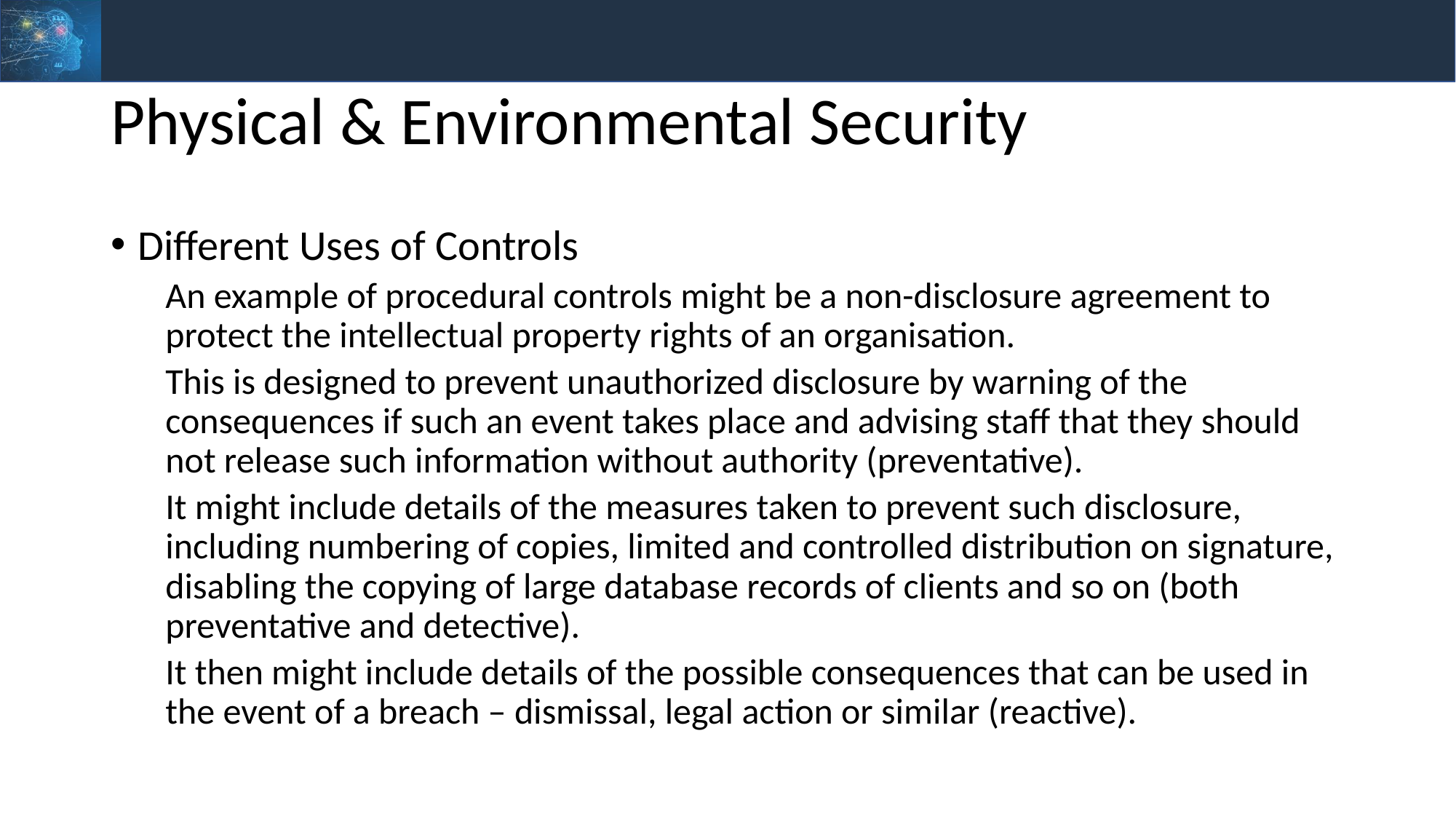

# Physical & Environmental Security
Different Uses of Controls
An example of procedural controls might be a non-disclosure agreement to protect the intellectual property rights of an organisation.
This is designed to prevent unauthorized disclosure by warning of the consequences if such an event takes place and advising staff that they should not release such information without authority (preventative).
It might include details of the measures taken to prevent such disclosure, including numbering of copies, limited and controlled distribution on signature, disabling the copying of large database records of clients and so on (both preventative and detective).
It then might include details of the possible consequences that can be used in the event of a breach – dismissal, legal action or similar (reactive).